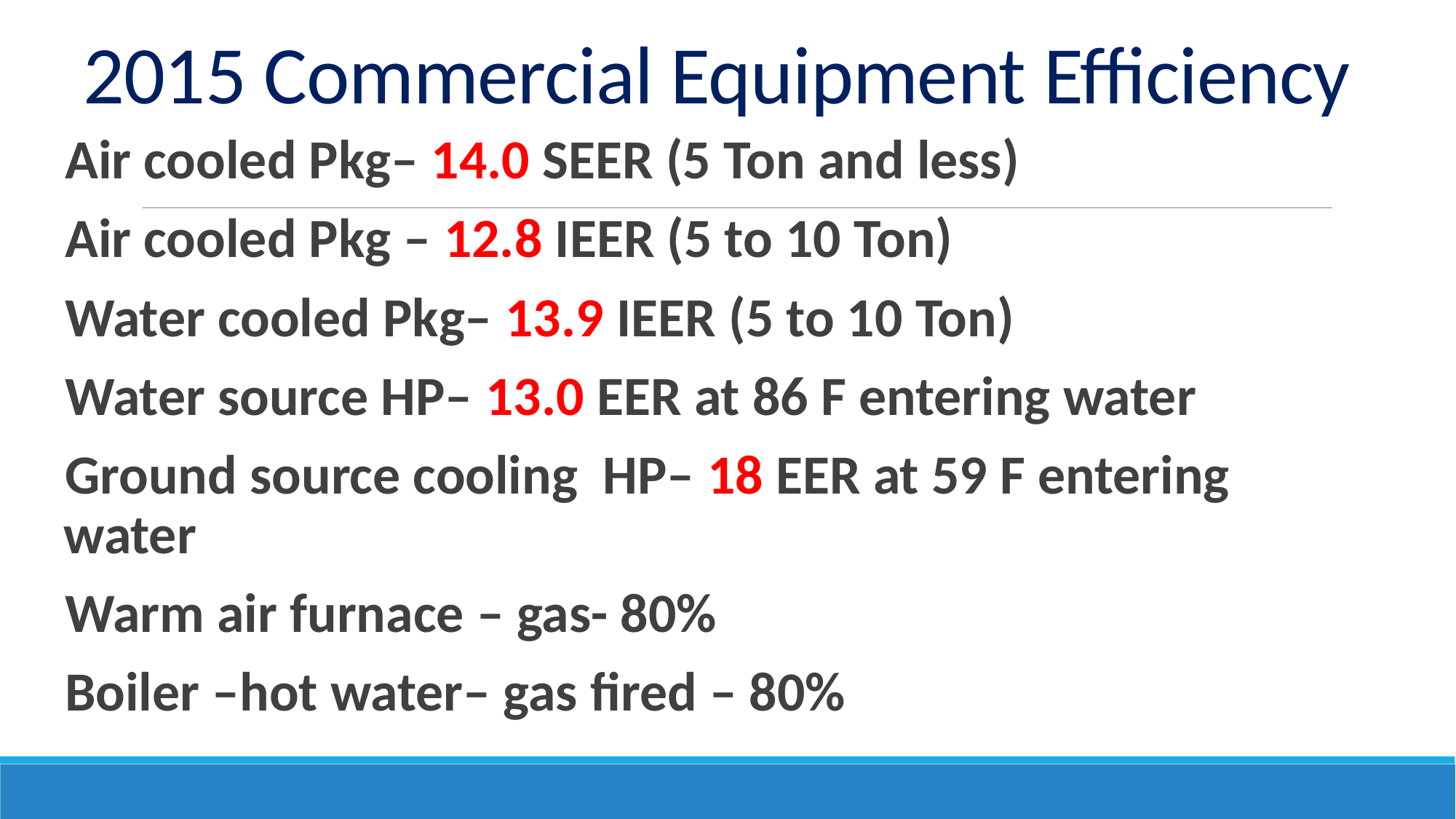

# 2015 Commercial Equipment Efficiency
Air cooled Pkg– 14.0 SEER (5 Ton and less)
Air cooled Pkg – 12.8 IEER (5 to 10 Ton)
Water cooled Pkg– 13.9 IEER (5 to 10 Ton)
Water source HP– 13.0 EER at 86 F entering water
Ground source cooling  HP– 18 EER at 59 F entering water
Warm air furnace – gas- 80%
Boiler –hot water– gas fired – 80%